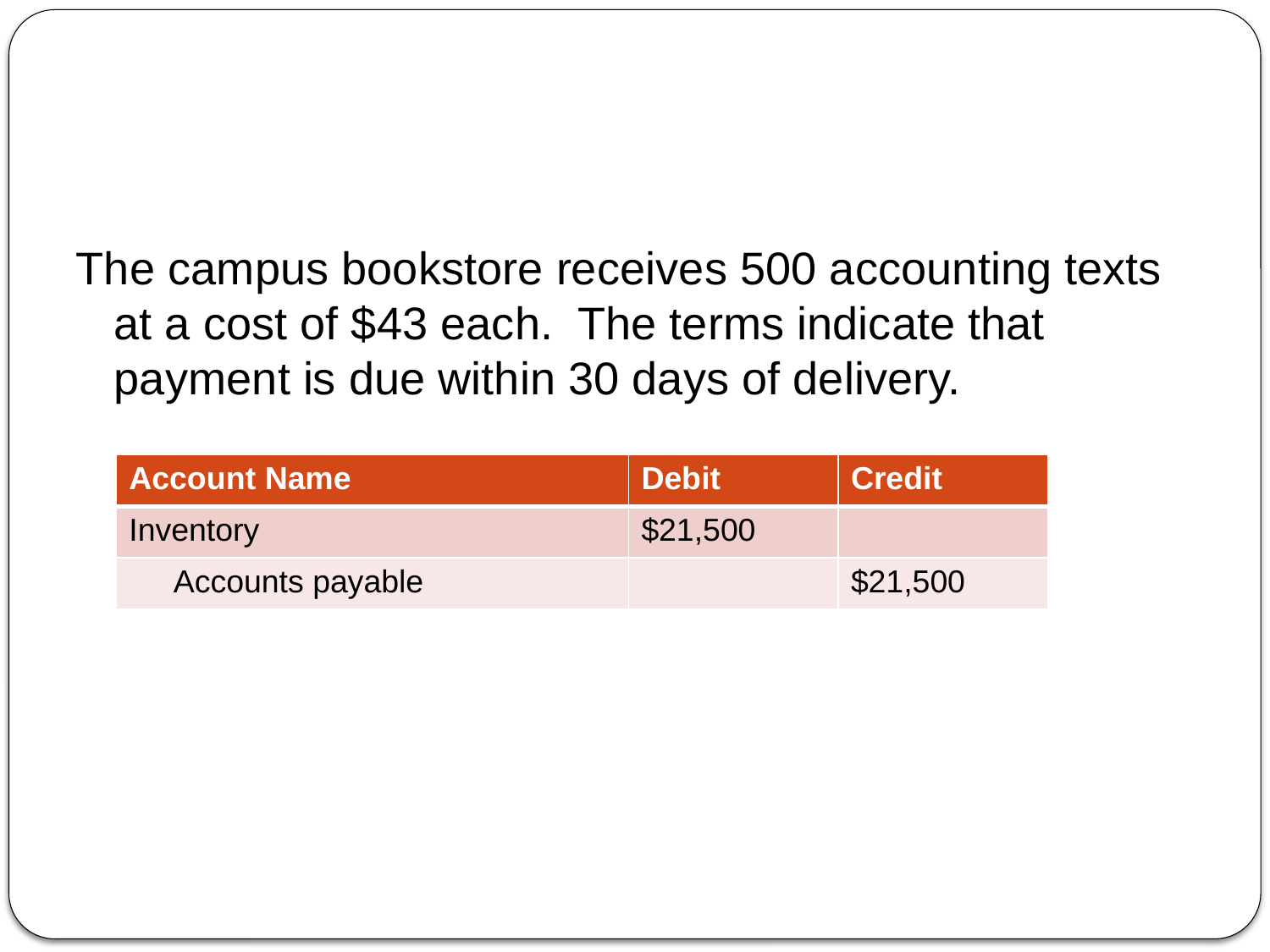

#
The campus bookstore receives 500 accounting texts at a cost of $43 each.  The terms indicate that payment is due within 30 days of delivery.

| Account Name | Debit | Credit |
| --- | --- | --- |
| Inventory | $21,500 |  |
| Accounts payable |  | $21,500 |